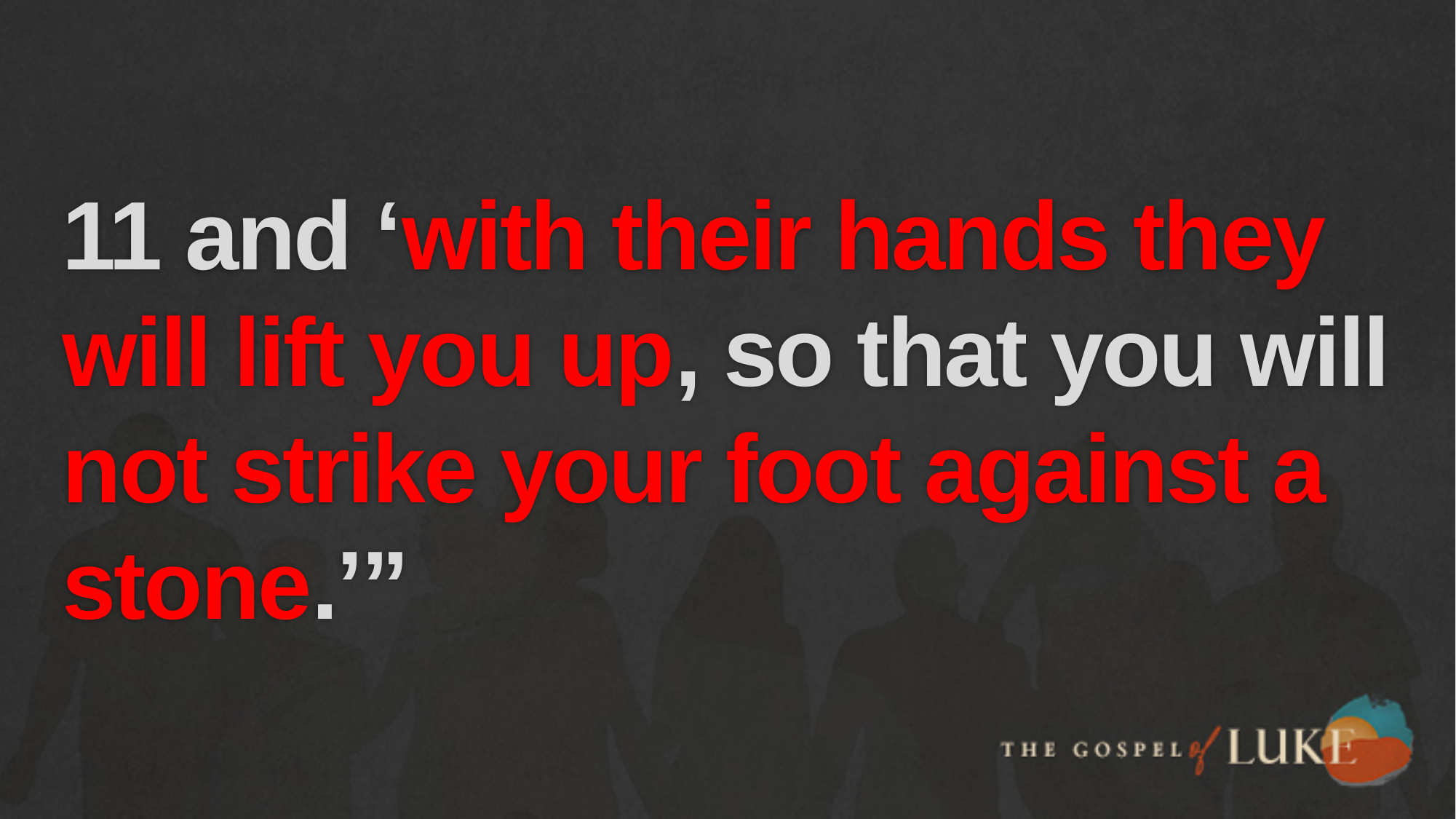

# 11 and ‘with their hands they will lift you up, so that you will not strike your foot against a stone.’”